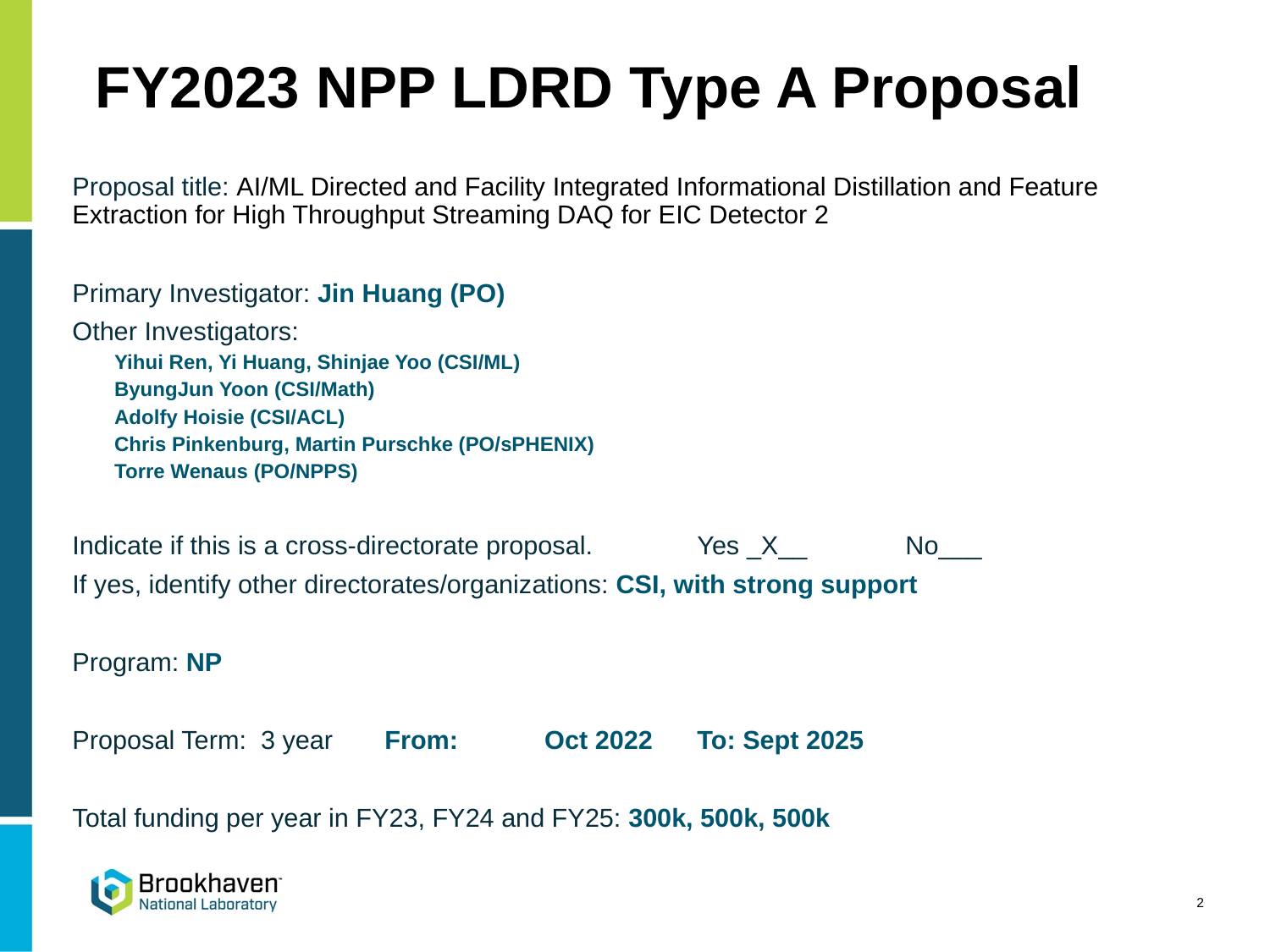

# FY2023 NPP LDRD Type A Proposal
Proposal title: AI/ML Directed and Facility Integrated Informational Distillation and Feature Extraction for High Throughput Streaming DAQ for EIC Detector 2

Primary Investigator: Jin Huang (PO)
Other Investigators:
Yihui Ren, Yi Huang, Shinjae Yoo (CSI/ML)
ByungJun Yoon (CSI/Math)
Adolfy Hoisie (CSI/ACL)
Chris Pinkenburg, Martin Purschke (PO/sPHENIX)
Torre Wenaus (PO/NPPS)

Indicate if this is a cross-directorate proposal. 	Yes _X__	No___
If yes, identify other directorates/organizations: CSI, with strong support

Program: NP

Proposal Term:  3 year		From:            Oct 2022   	To: Sept 2025

Total funding per year in FY23, FY24 and FY25: 300k, 500k, 500k

2